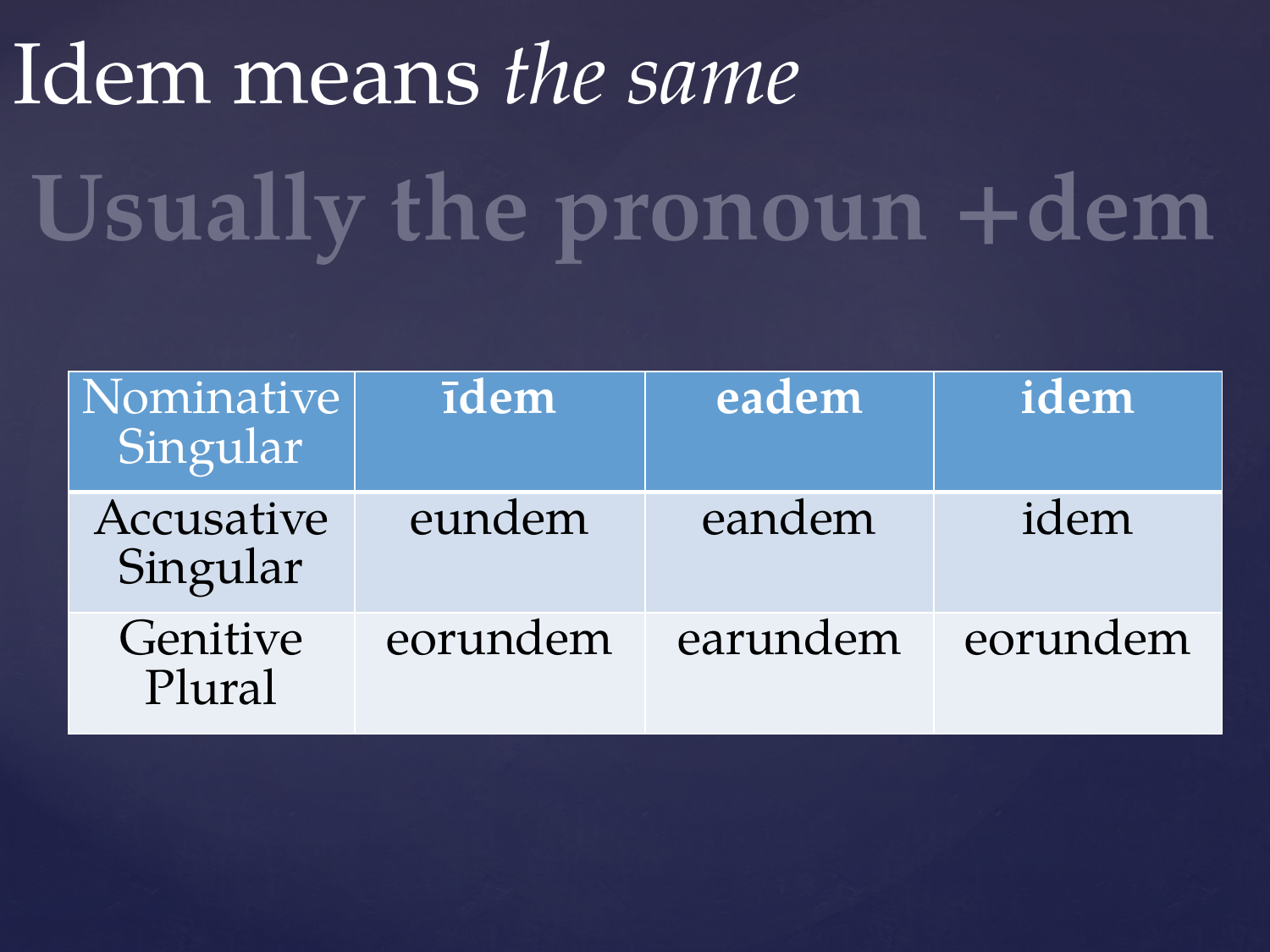

# Idem means the same
Usually the pronoun +dem
| Nominative Singular | īdem | eadem | idem |
| --- | --- | --- | --- |
| Accusative Singular | eundem | eandem | idem |
| Genitive Plural | eorundem | earundem | eorundem |